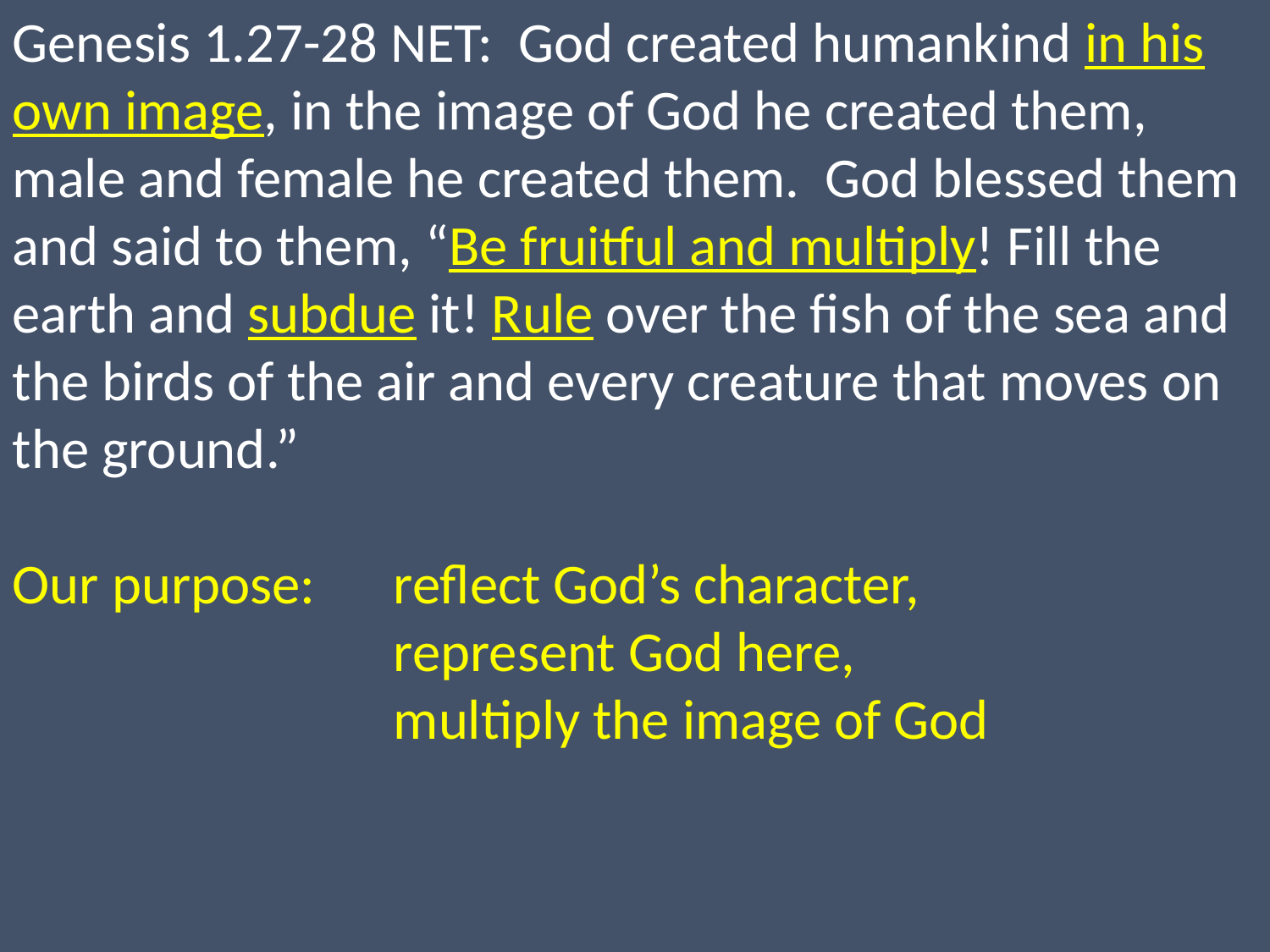

Genesis 1.27-28 NET:  God created humankind in his own image, in the image of God he created them, male and female he created them.  God blessed them and said to them, “Be fruitful and multiply! Fill the earth and subdue it! Rule over the fish of the sea and the birds of the air and every creature that moves on the ground.”

Our purpose:  	reflect God’s character,
			represent God here,
			multiply the image of God